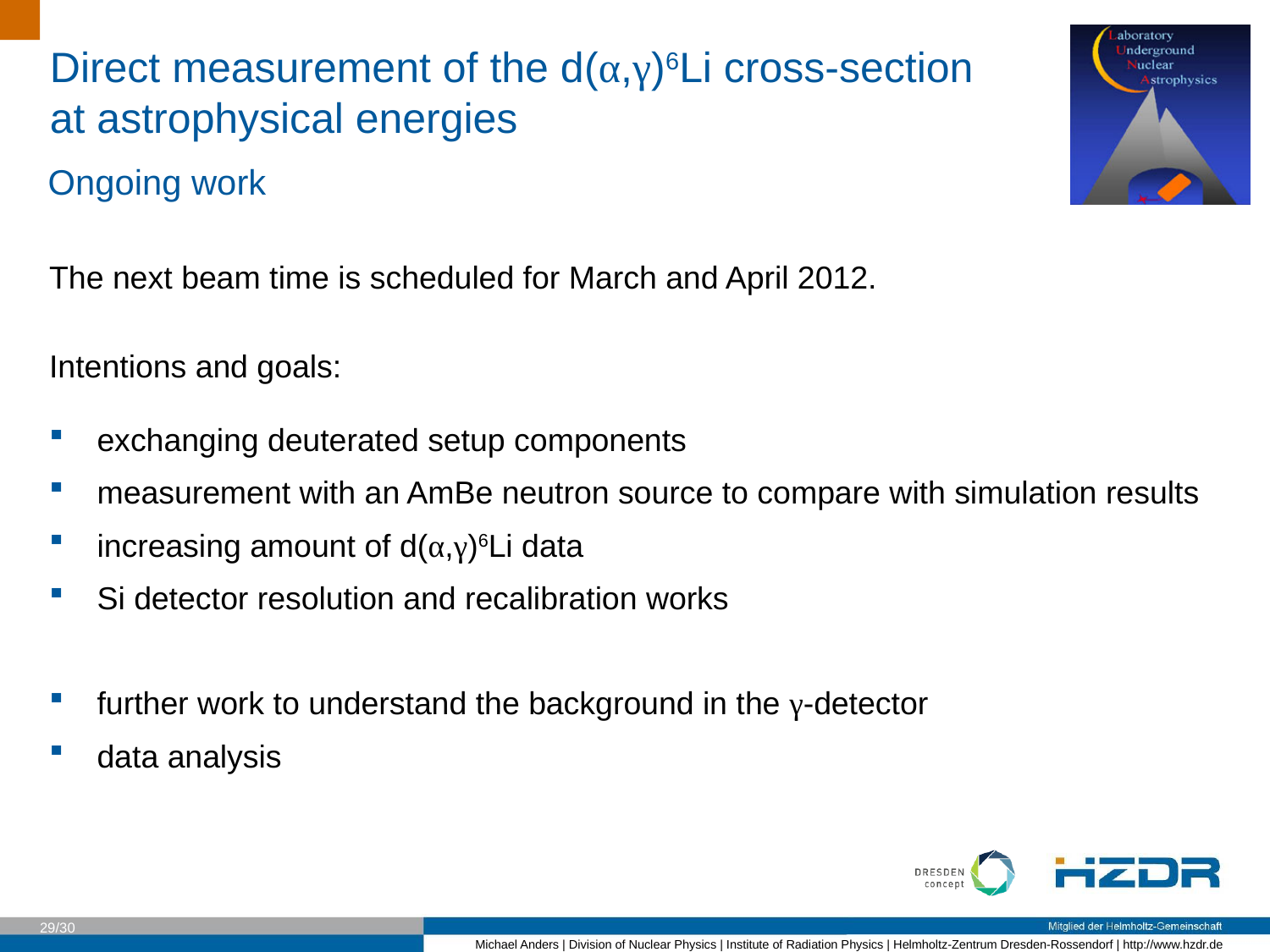

Ongoing work
The next beam time is scheduled for March and April 2012.

Intentions and goals:

  exchanging deuterated setup components
  measurement with an AmBe neutron source to compare with simulation results
  increasing amount of d(α,γ)6Li data
  Si detector resolution and recalibration works

  further work to understand the background in the γ-detector
  data analysis